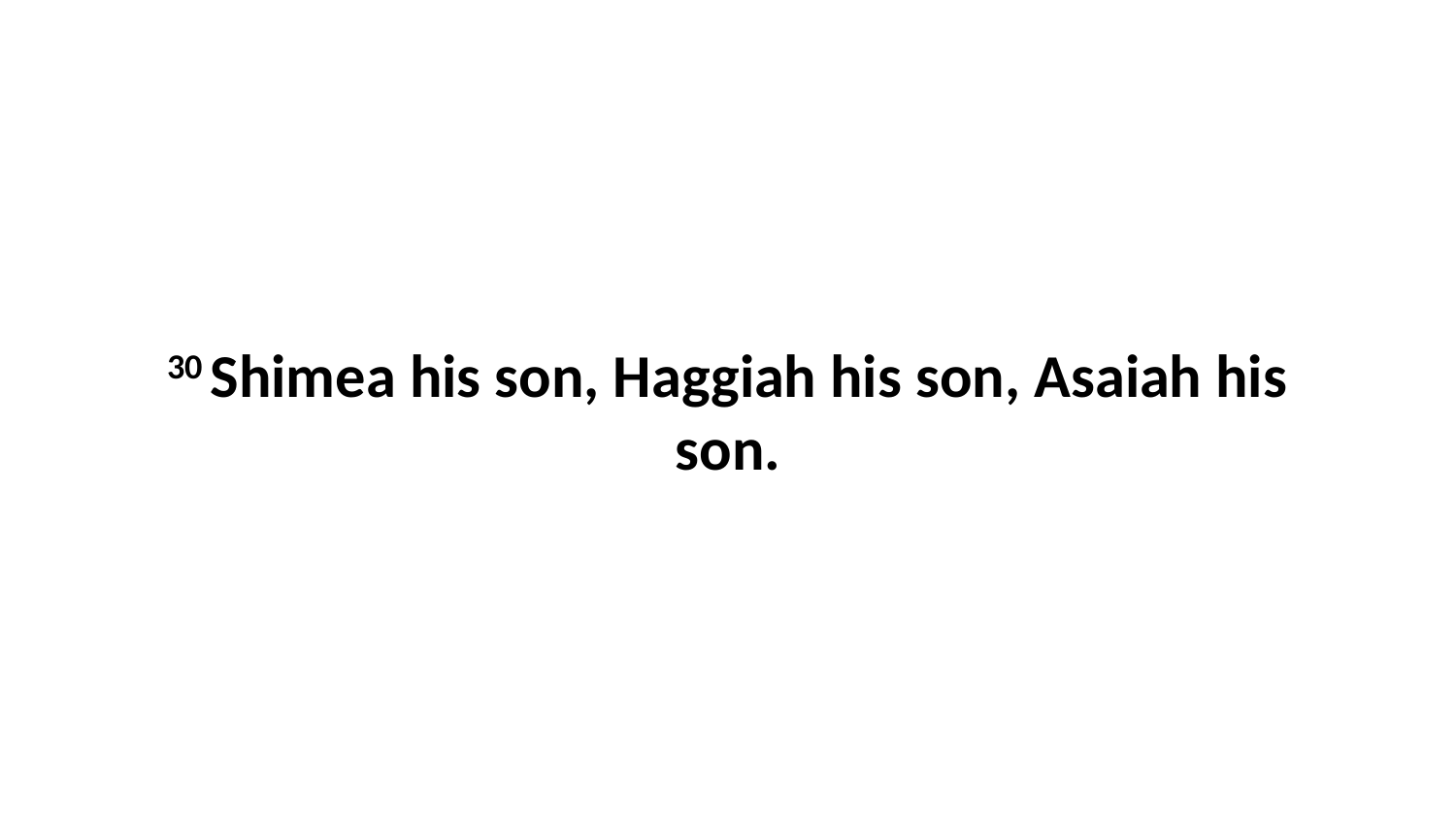

30 Shimea his son, Haggiah his son, Asaiah his son.